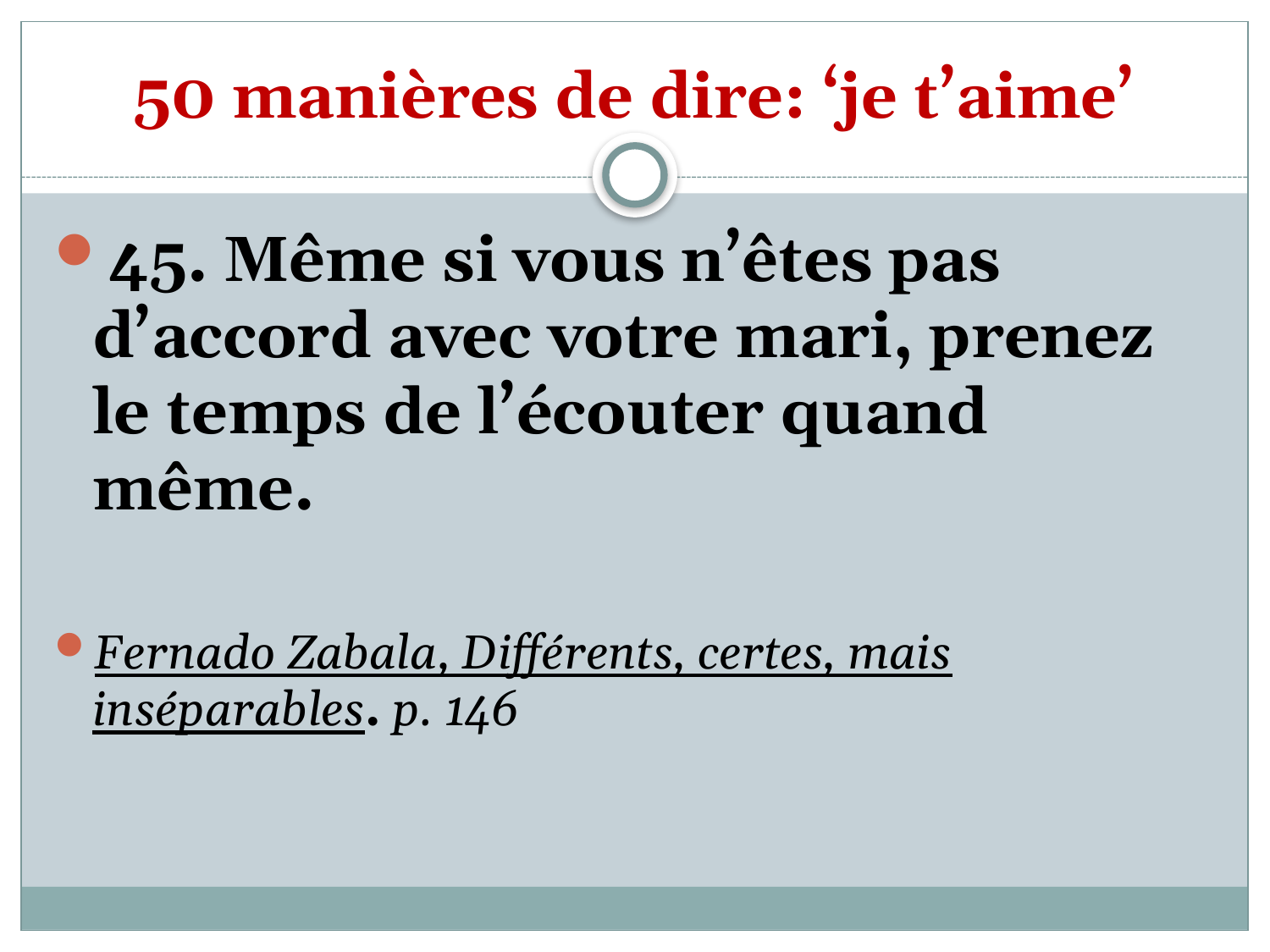

# 50 manières de dire: ‘je t’aime’
45. Même si vous n’êtes pas d’accord avec votre mari, prenez le temps de l’écouter quand même.

Fernado Zabala, Différents, certes, mais inséparables. p. 146